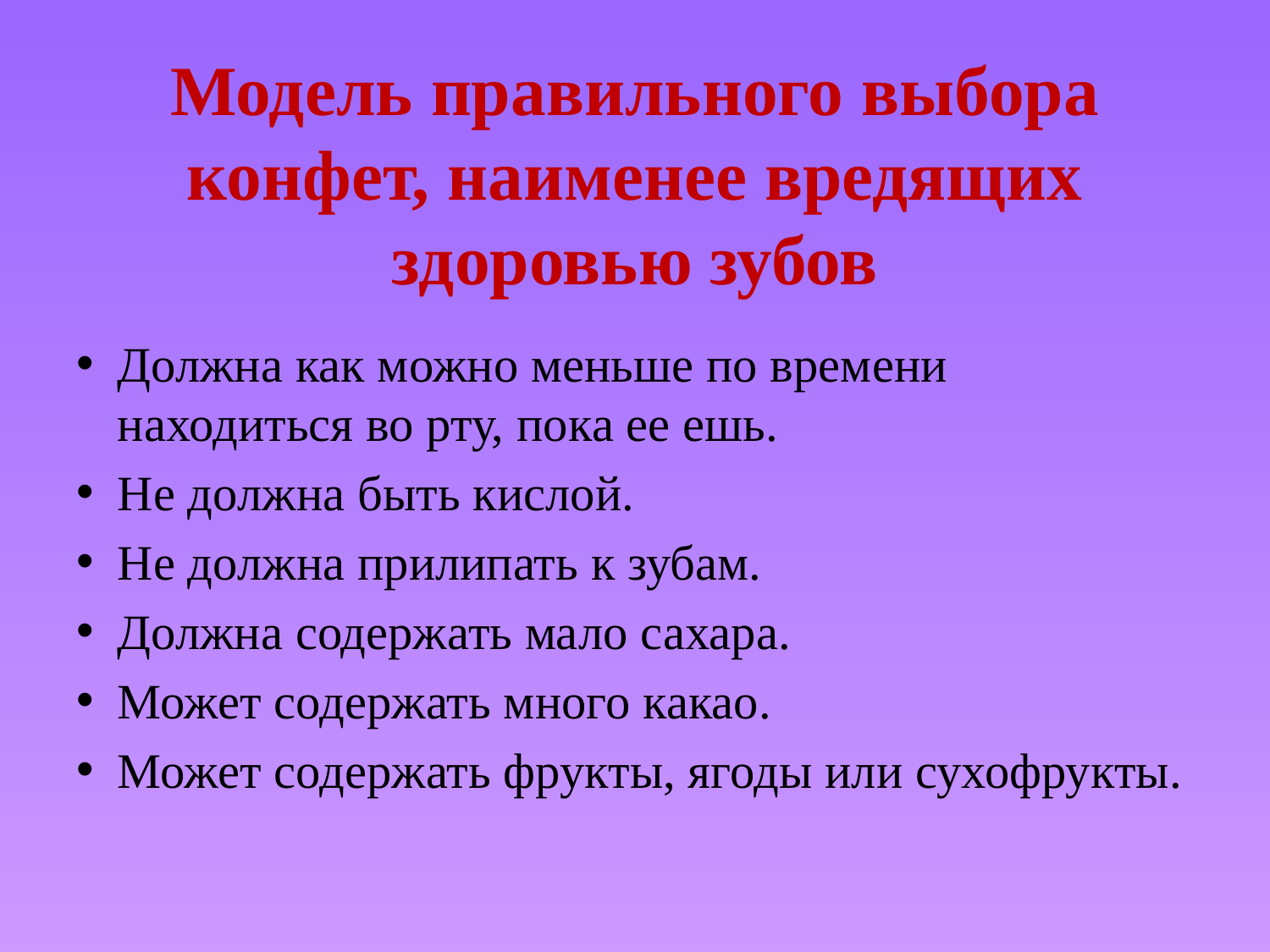

# Модель правильного выбора конфет, наименее вредящих здоровью зубов
Должна как можно меньше по времени находиться во рту, пока ее ешь.
Не должна быть кислой.
Не должна прилипать к зубам.
Должна содержать мало сахара.
Может содержать много какао.
Может содержать фрукты, ягоды или сухофрукты.